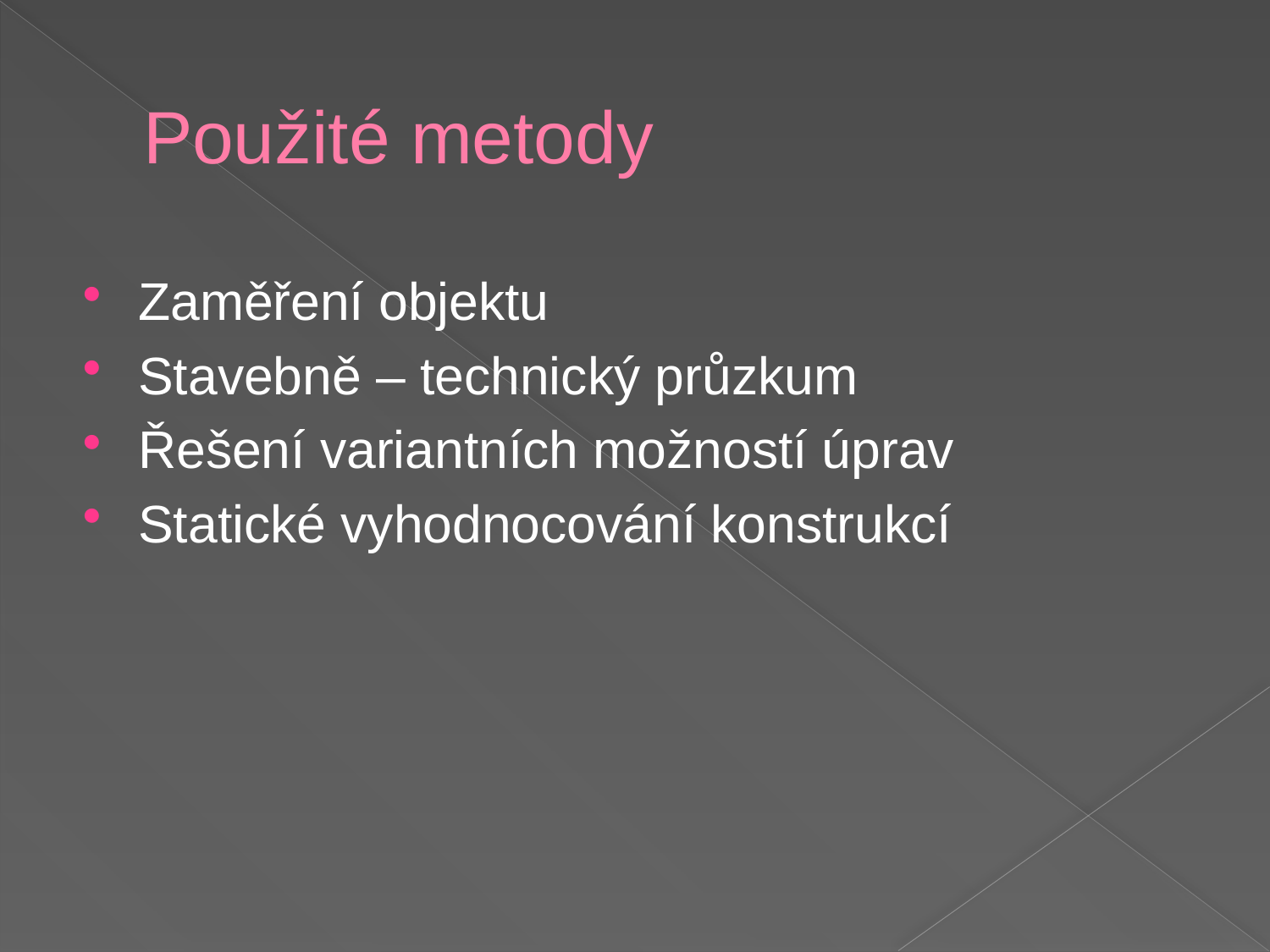

# Použité metody
Zaměření objektu
Stavebně – technický průzkum
Řešení variantních možností úprav
Statické vyhodnocování konstrukcí